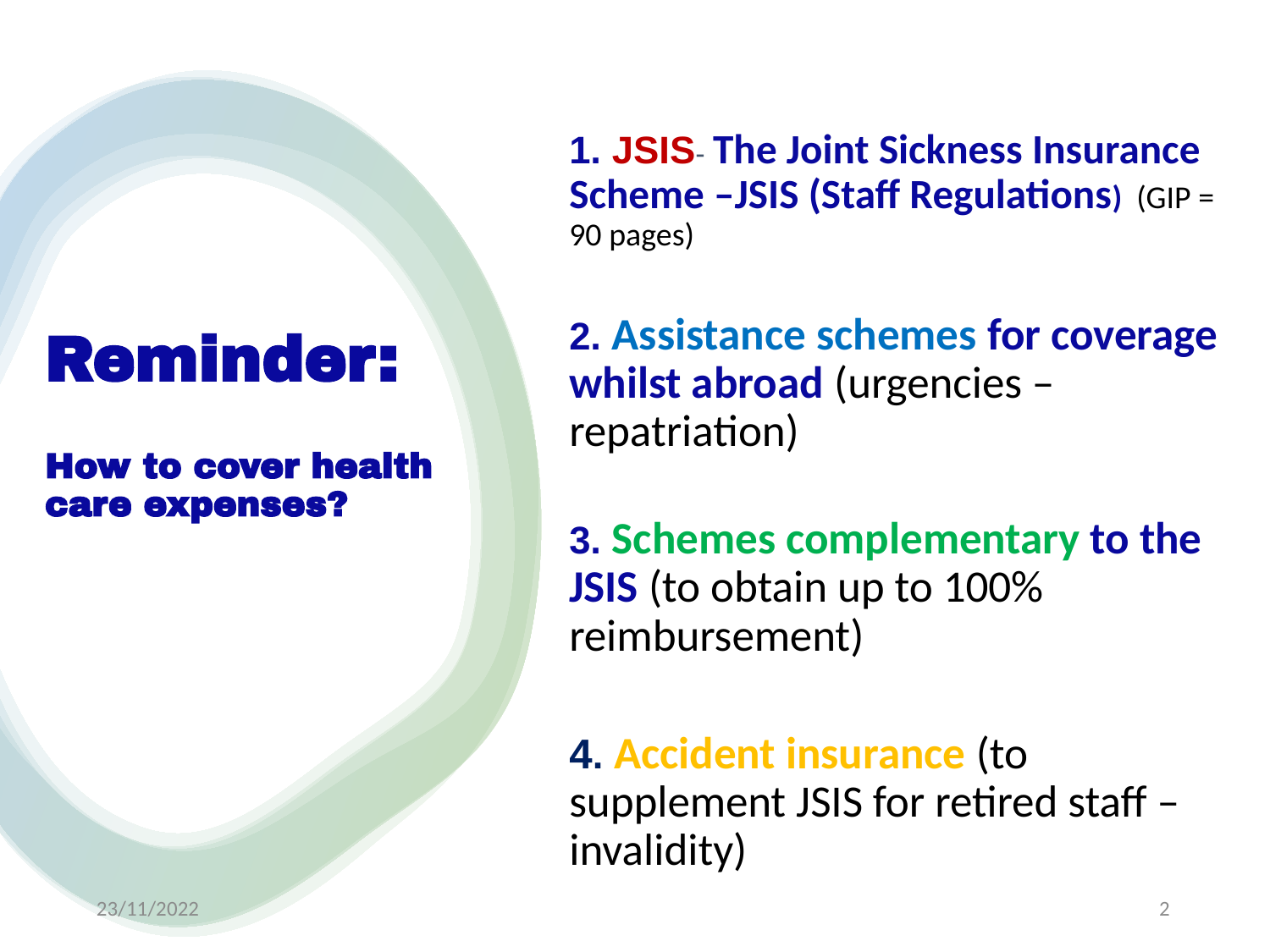

1. JSIS- The Joint Sickness Insurance Scheme –JSIS (Staff Regulations)  (GIP = 90 pages)

2. Assistance schemes for coverage whilst abroad (urgencies – repatriation)

3. Schemes complementary to the JSIS (to obtain up to 100% reimbursement)

4. Accident insurance (to supplement JSIS for retired staff – invalidity)

# Reminder: How to cover health care expenses?
23/11/2022
2